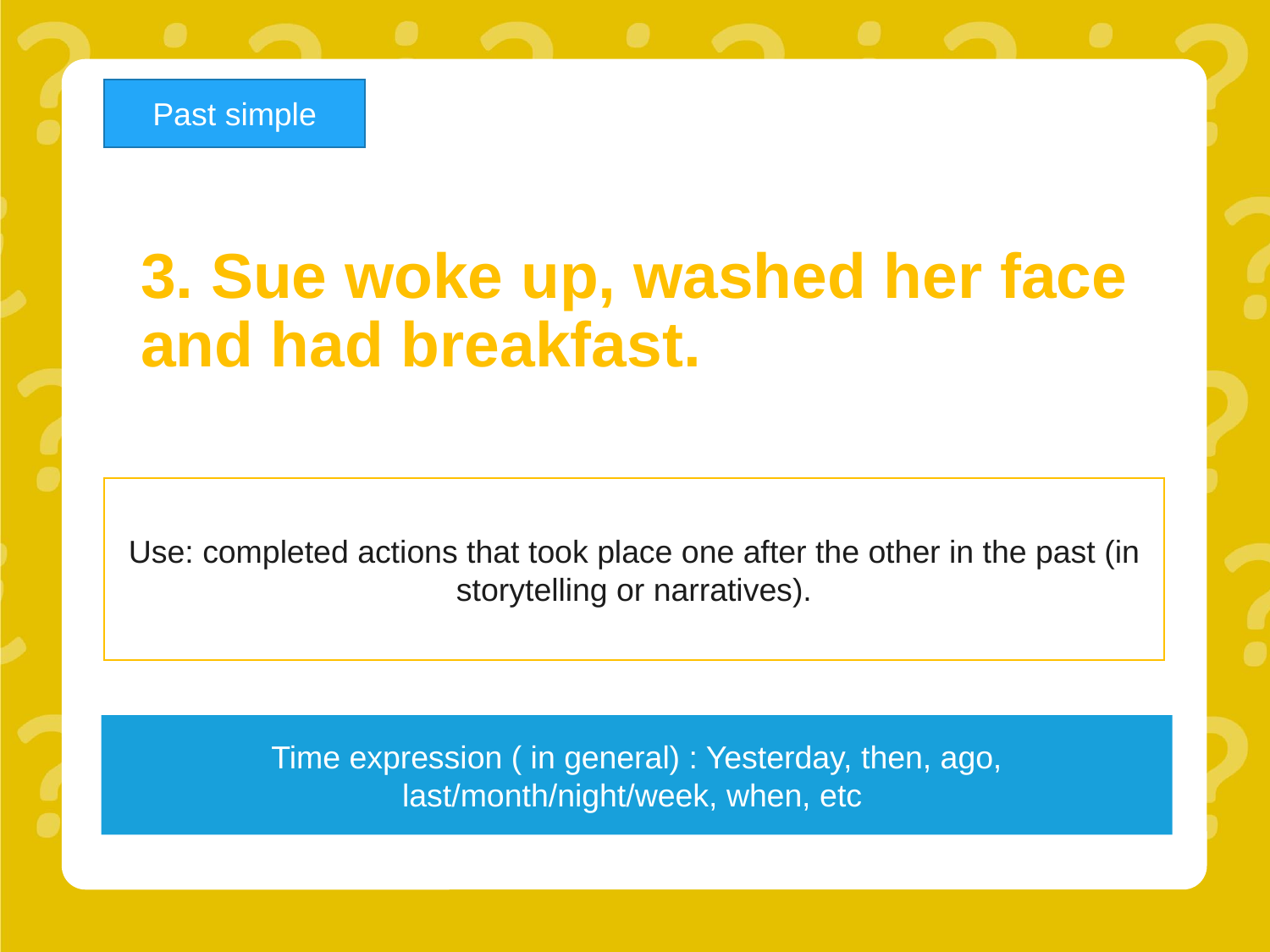

Past simple
# 3. Sue woke up, washed her face and had breakfast.

Use: completed actions that took place one after the other in the past (in storytelling or narratives).

Time expression ( in general) : Yesterday, then, ago, last/month/night/week, when, etc